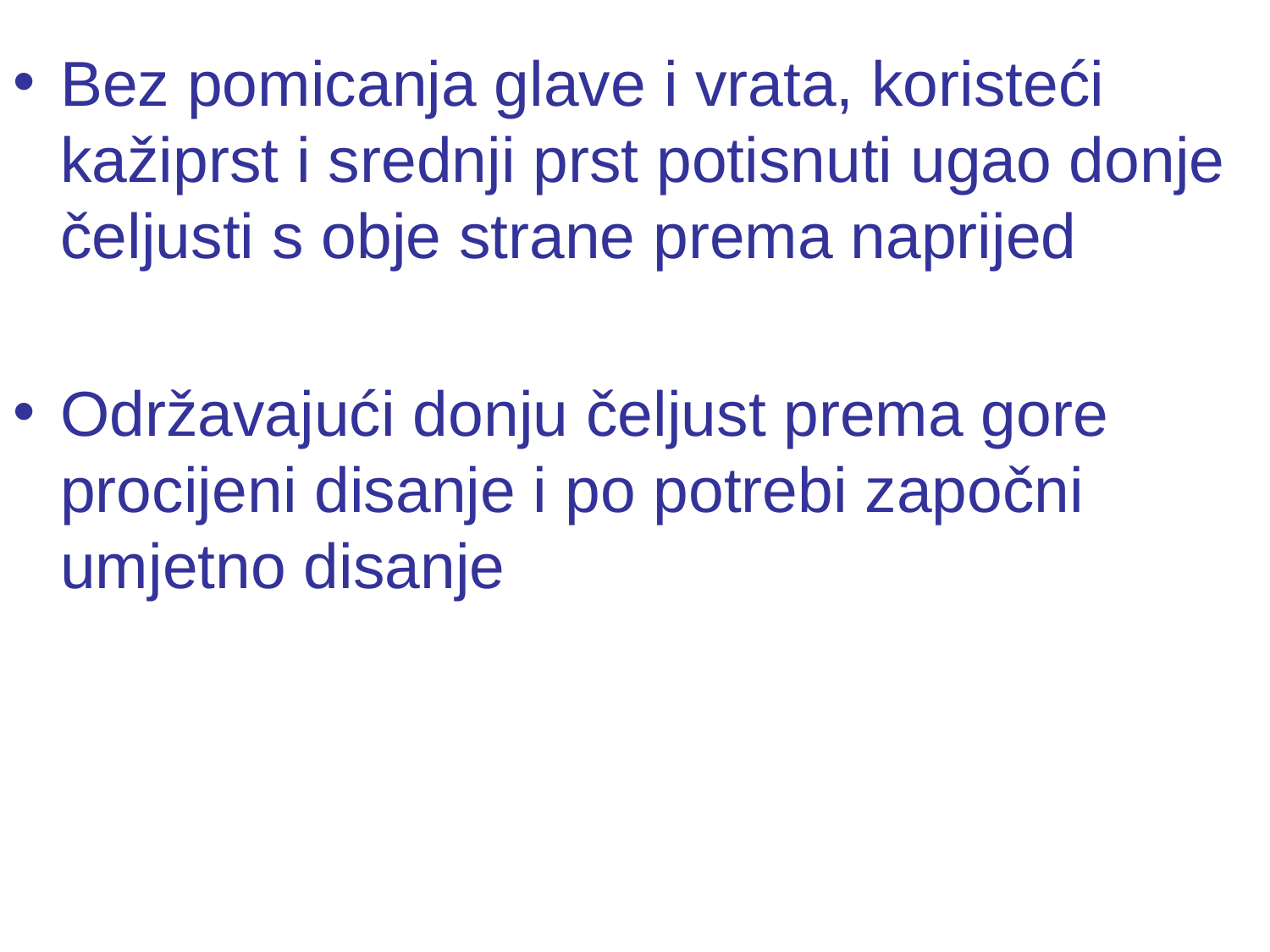

#
Bez pomicanja glave i vrata, koristeći kažiprst i srednji prst potisnuti ugao donje čeljusti s obje strane prema naprijed

Održavajući donju čeljust prema gore procijeni disanje i po potrebi započni umjetno disanje